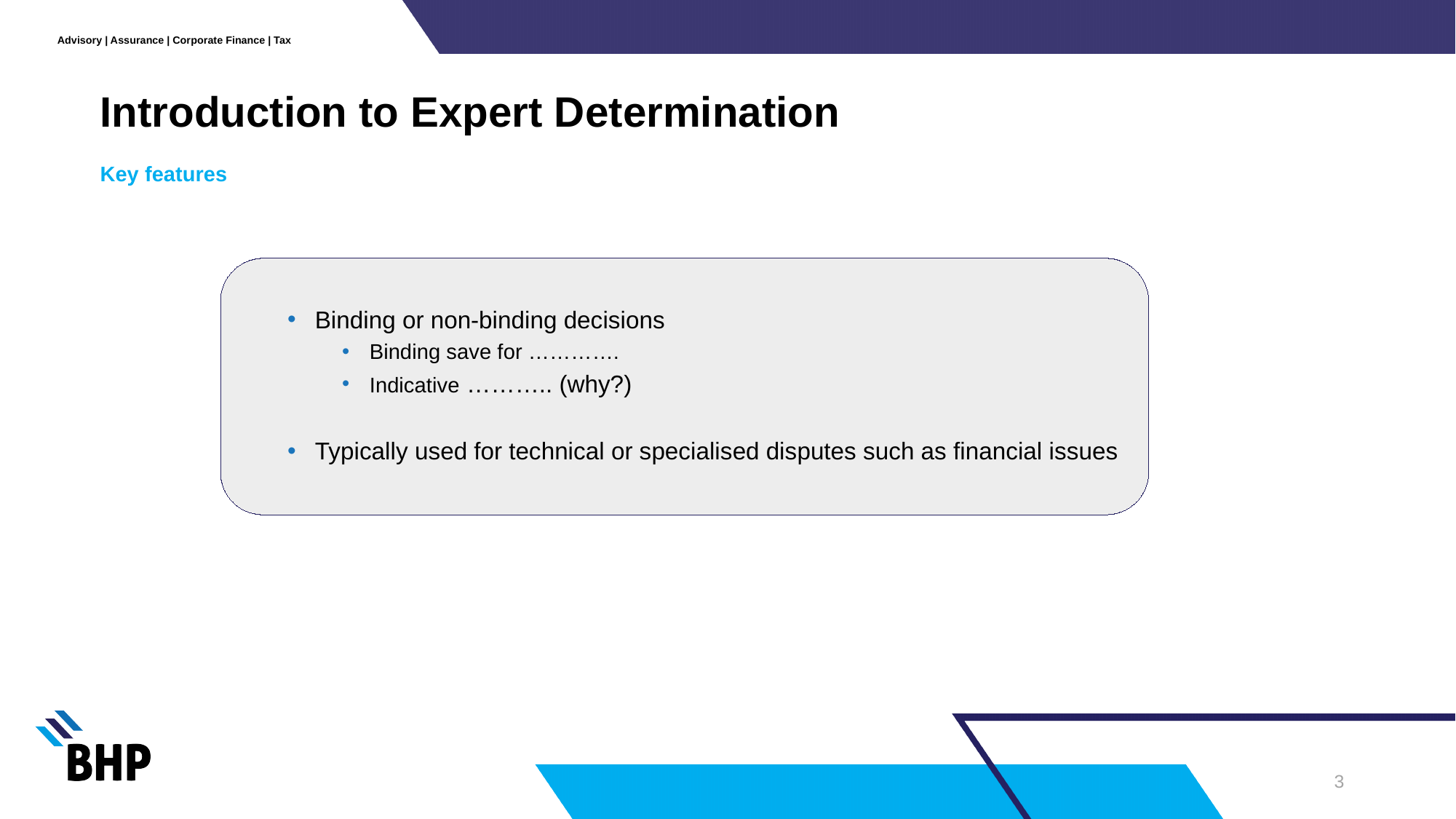

# Introduction to Expert Determination
Key features

Binding or non-binding decisions
Binding save for ………….
Indicative ……….. (why?)

Typically used for technical or specialised disputes such as financial issues

3